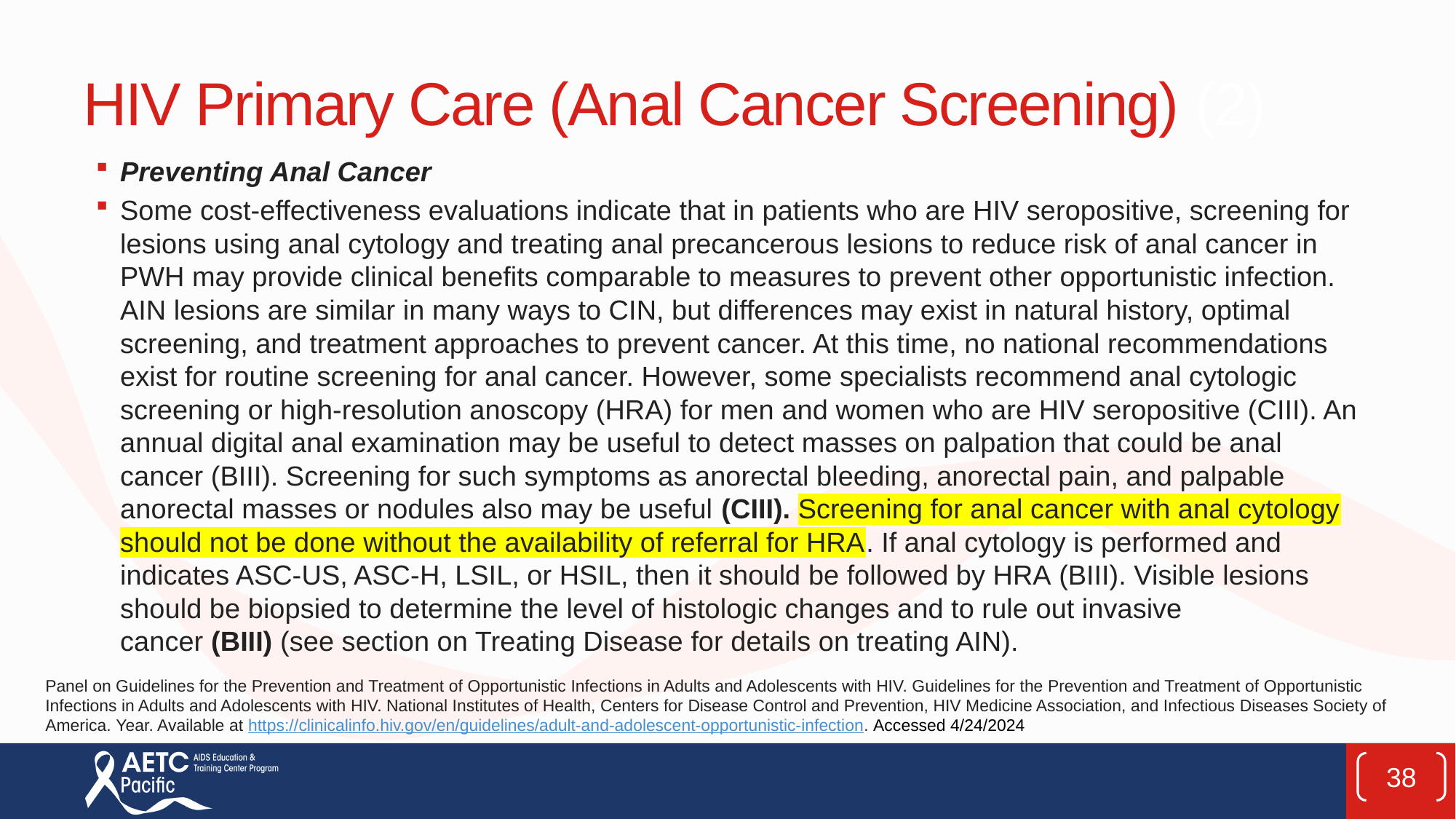

# HIV Primary Care (Anal Cancer Screening) (2)
Preventing Anal Cancer
Some cost-effectiveness evaluations indicate that in patients who are HIV seropositive, screening for lesions using anal cytology and treating anal precancerous lesions to reduce risk of anal cancer in PWH may provide clinical benefits comparable to measures to prevent other opportunistic infection. AIN lesions are similar in many ways to CIN, but differences may exist in natural history, optimal screening, and treatment approaches to prevent cancer. At this time, no national recommendations exist for routine screening for anal cancer. However, some specialists recommend anal cytologic screening or high-resolution anoscopy (HRA) for men and women who are HIV seropositive (CIII). An annual digital anal examination may be useful to detect masses on palpation that could be anal cancer (BIII). Screening for such symptoms as anorectal bleeding, anorectal pain, and palpable anorectal masses or nodules also may be useful (CIII). Screening for anal cancer with anal cytology should not be done without the availability of referral for HRA. If anal cytology is performed and indicates ASC-US, ASC-H, LSIL, or HSIL, then it should be followed by HRA (BIII). Visible lesions should be biopsied to determine the level of histologic changes and to rule out invasive cancer (BIII) (see section on Treating Disease for details on treating AIN).

Panel on Guidelines for the Prevention and Treatment of Opportunistic Infections in Adults and Adolescents with HIV. Guidelines for the Prevention and Treatment of Opportunistic Infections in Adults and Adolescents with HIV. National Institutes of Health, Centers for Disease Control and Prevention, HIV Medicine Association, and Infectious Diseases Society of America. Year. Available at https://clinicalinfo.hiv.gov/en/guidelines/adult-and-adolescent-opportunistic-infection. Accessed 4/24/2024
38